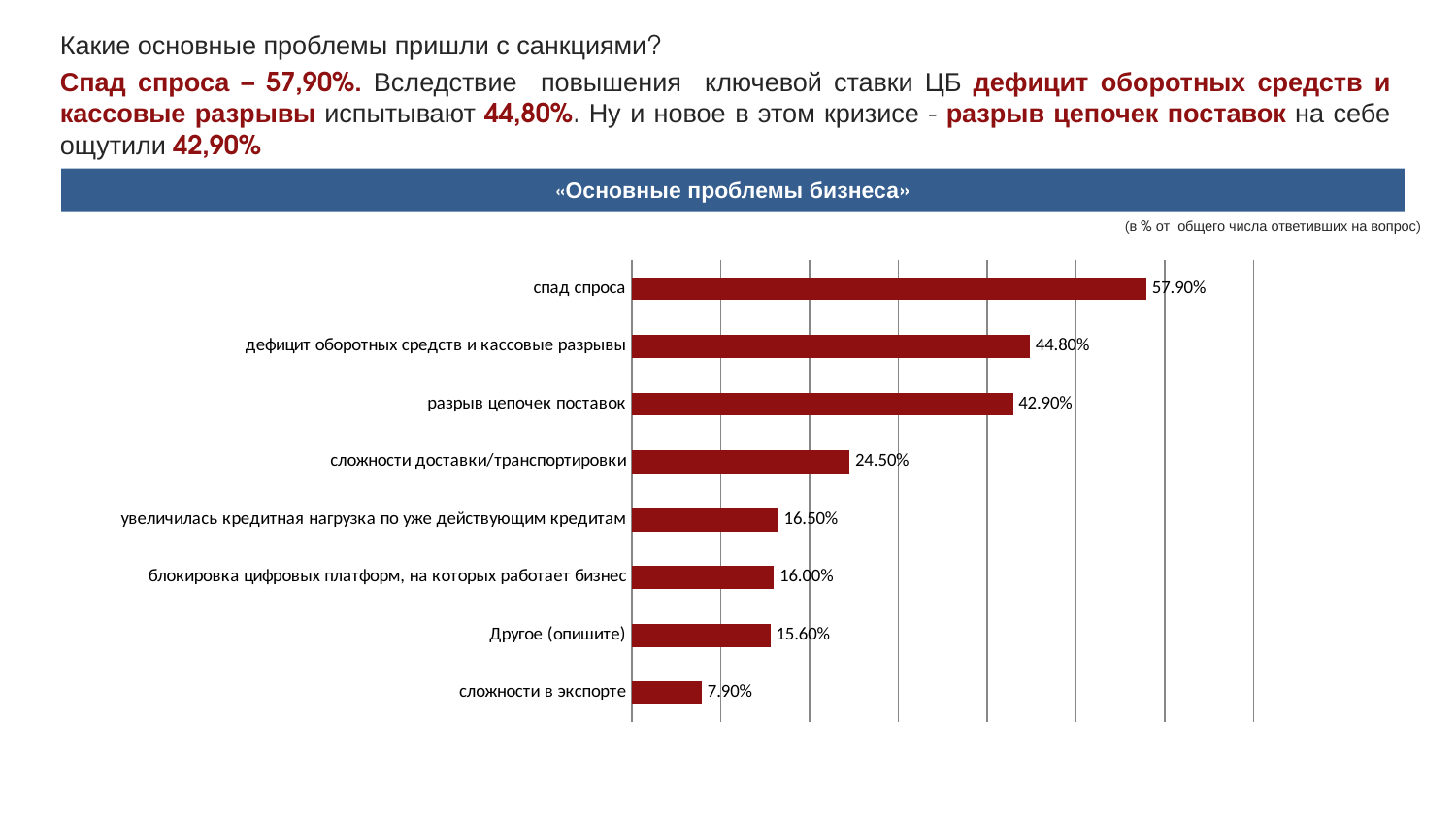

Какие основные проблемы пришли с санкциями?
Спад спроса – 57,90%. Вследствие  повышения  ключевой ставки ЦБ дефицит оборотных средств и кассовые разрывы испытывают 44,80%. Ну и новое в этом кризисе - разрыв цепочек поставок на себе ощутили 42,90%
«Основные проблемы бизнеса»
(в % от  общего числа ответивших на вопрос)

### Chart

| Category | Проценты |
|---|---|
| сложности в экспорте | 0.079 |
| Другое (опишите) | 0.156 |
| блокировка цифровых платформ, на которых работает бизнес | 0.16 |
| увеличилась кредитная нагрузка по уже действующим кредитам | 0.165 |
| сложности доставки/транспортировки | 0.245 |
| разрыв цепочек поставок | 0.429 |
| дефицит оборотных средств и кассовые разрывы | 0.448 |
| спад спроса | 0.579 |